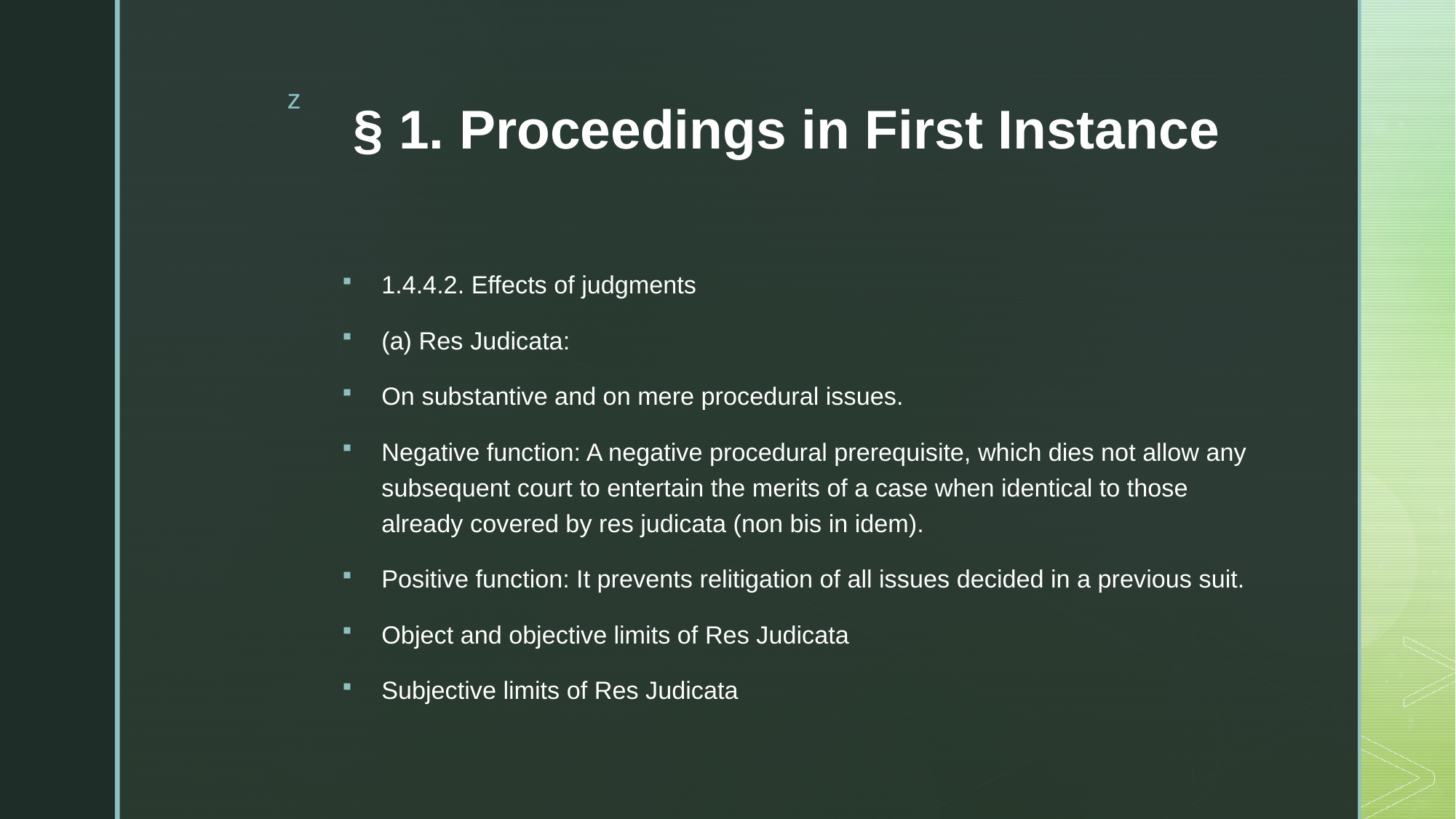

# § 1. Proceedings in First Instance
1.4.4.2. Effects of judgments
(a) Res Judicata:
On substantive and on mere procedural issues.
Negative function: A negative procedural prerequisite, which dies not allow any subsequent court to entertain the merits of a case when identical to those already covered by res judicata (non bis in idem).
Positive function: It prevents relitigation of all issues decided in a previous suit.
Object and objective limits of Res Judicata
Subjective limits of Res Judicata